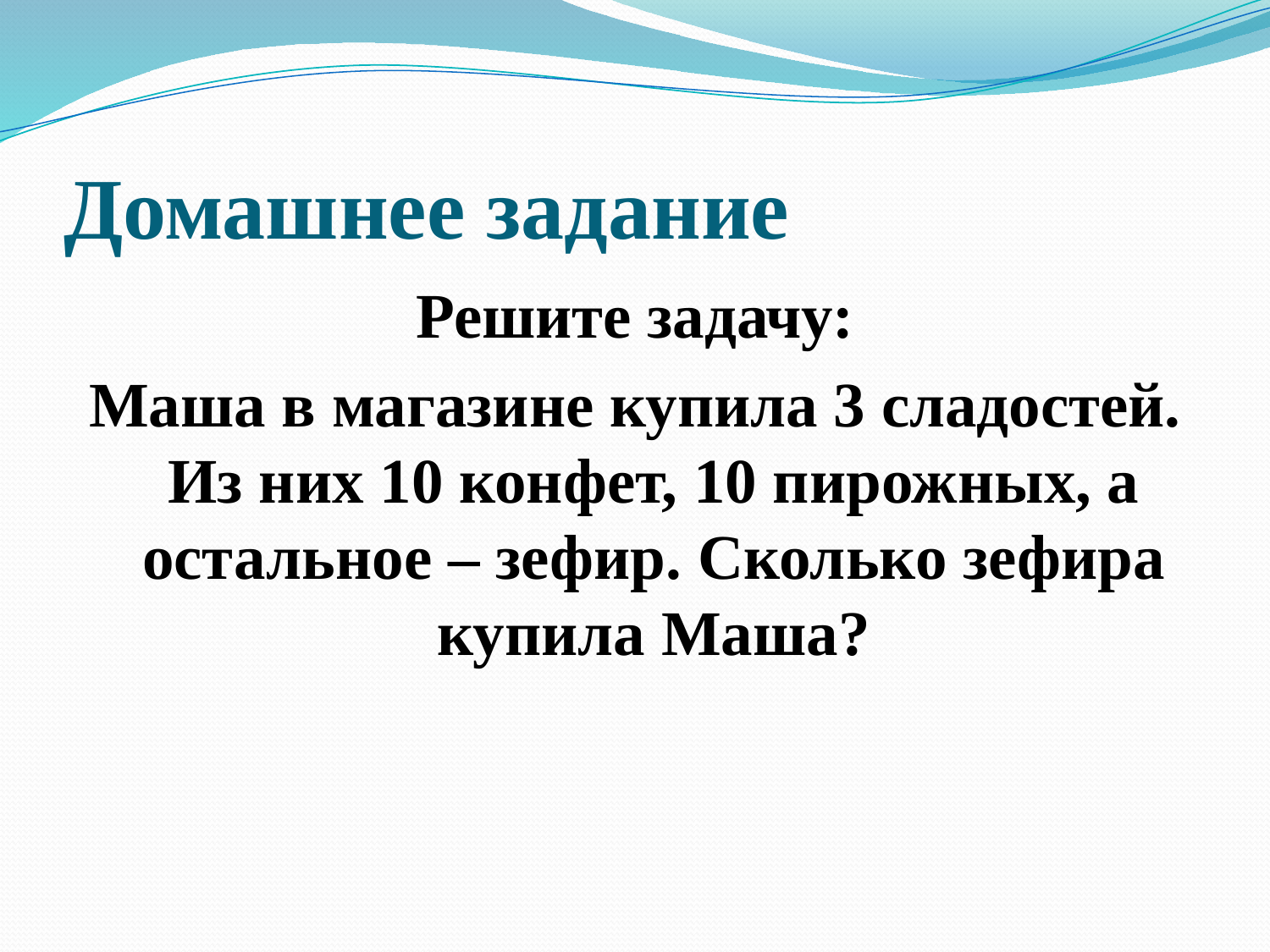

# Домашнее задание
Решите задачу:
Маша в магазине купила 3 сладостей. Из них 10 конфет, 10 пирожных, а остальное – зефир. Сколько зефира купила Маша?